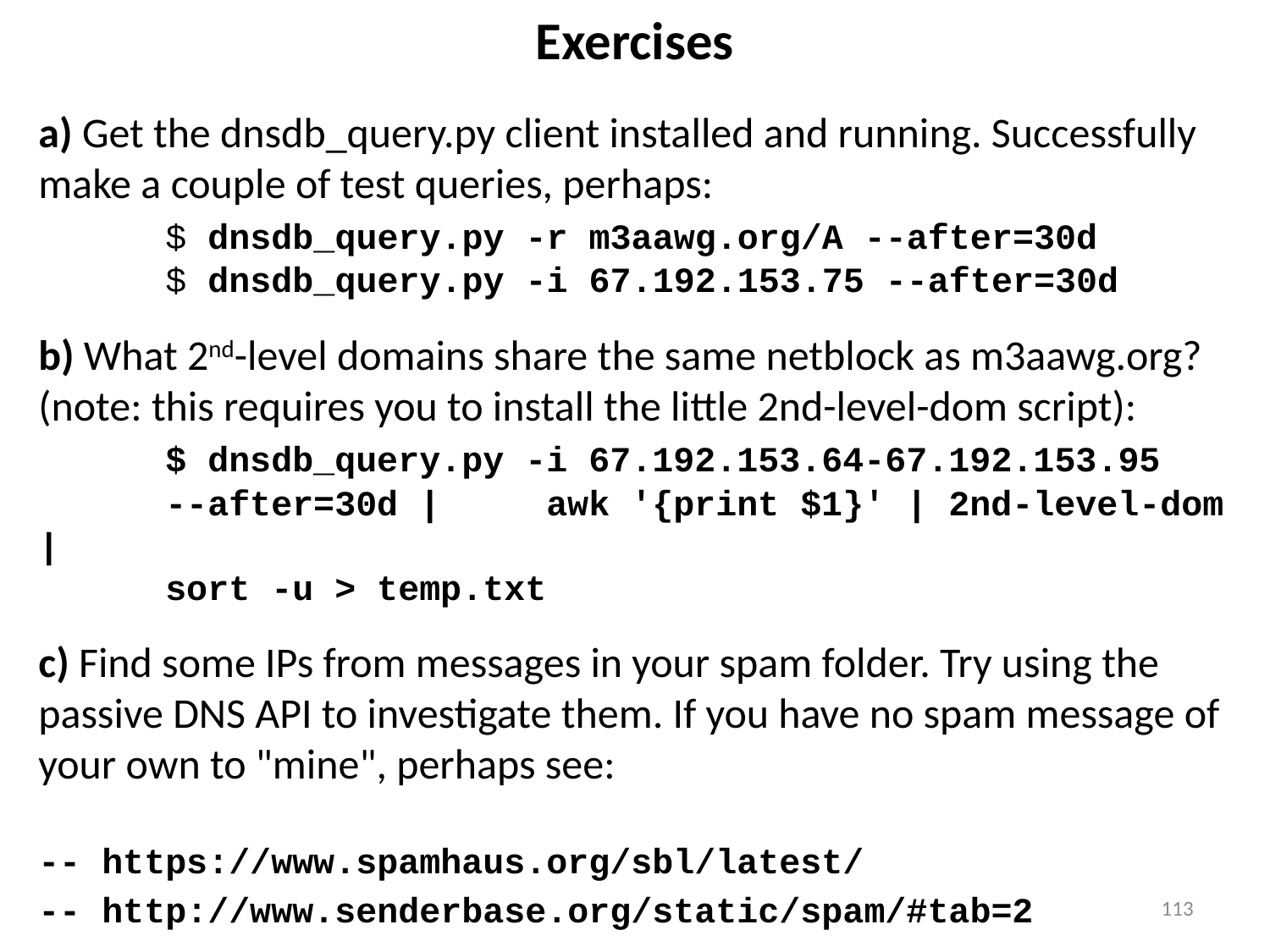

# Exercises
a) Get the dnsdb_query.py client installed and running. Successfully make a couple of test queries, perhaps:
	$ dnsdb_query.py -r m3aawg.org/A --after=30d
	$ dnsdb_query.py -i 67.192.153.75 --after=30d

b) What 2nd-level domains share the same netblock as m3aawg.org?
(note: this requires you to install the little 2nd-level-dom script):
	$ dnsdb_query.py -i 67.192.153.64-67.192.153.95
	--after=30d | 	awk '{print $1}' | 2nd-level-dom |
	sort -u > temp.txt

c) Find some IPs from messages in your spam folder. Try using the passive DNS API to investigate them. If you have no spam message of your own to "mine", perhaps see:
-- https://www.spamhaus.org/sbl/latest/
-- http://www.senderbase.org/static/spam/#tab=2
113